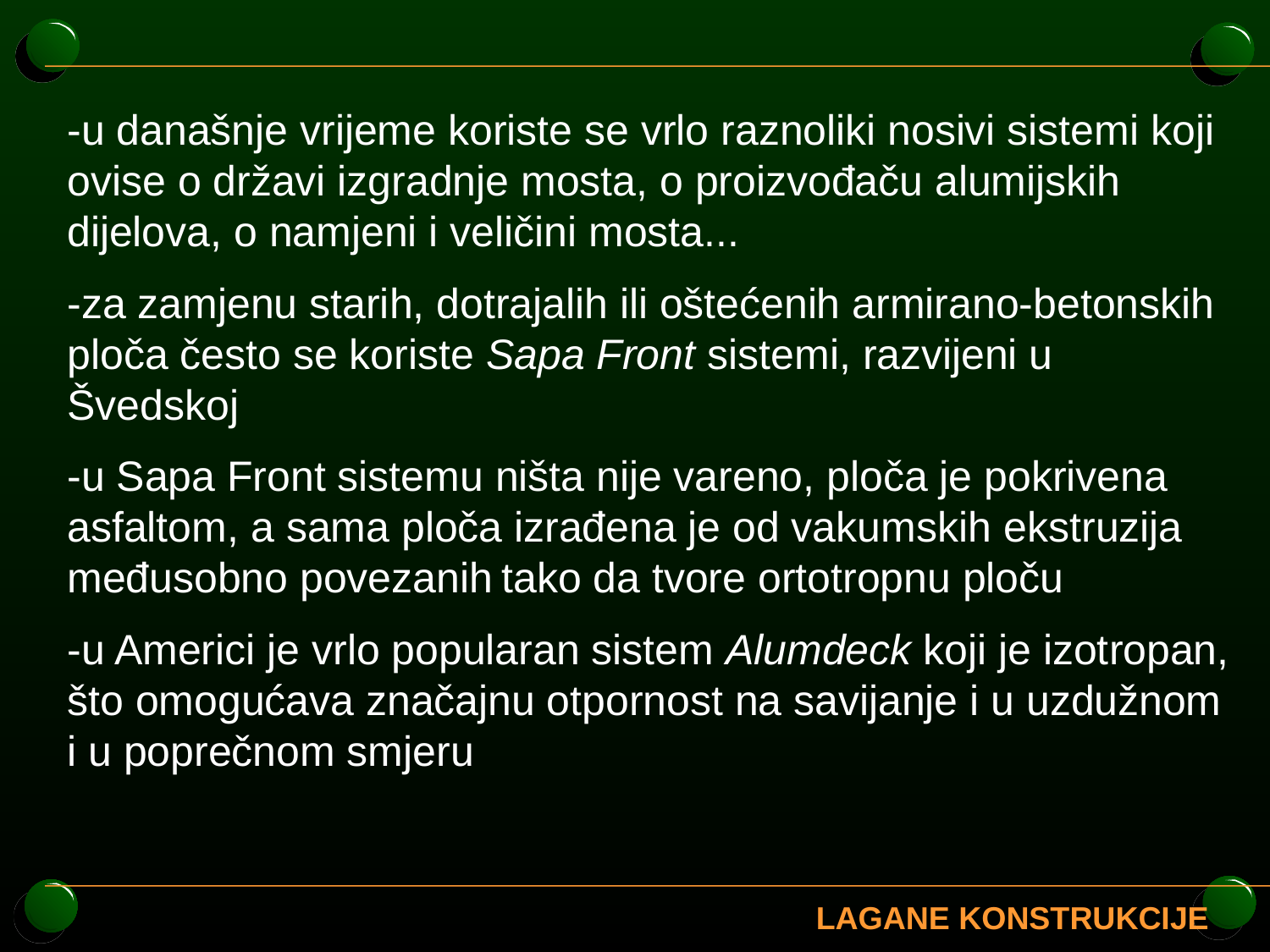

-u današnje vrijeme koriste se vrlo raznoliki nosivi sistemi koji ovise o državi izgradnje mosta, o proizvođaču alumijskih dijelova, o namjeni i veličini mosta...
-za zamjenu starih, dotrajalih ili oštećenih armirano-betonskih ploča često se koriste Sapa Front sistemi, razvijeni u Švedskoj
-u Sapa Front sistemu ništa nije vareno, ploča je pokrivena asfaltom, a sama ploča izrađena je od vakumskih ekstruzija međusobno povezanih tako da tvore ortotropnu ploču
-u Americi je vrlo popularan sistem Alumdeck koji je izotropan, što omogućava značajnu otpornost na savijanje i u uzdužnom i u poprečnom smjeru